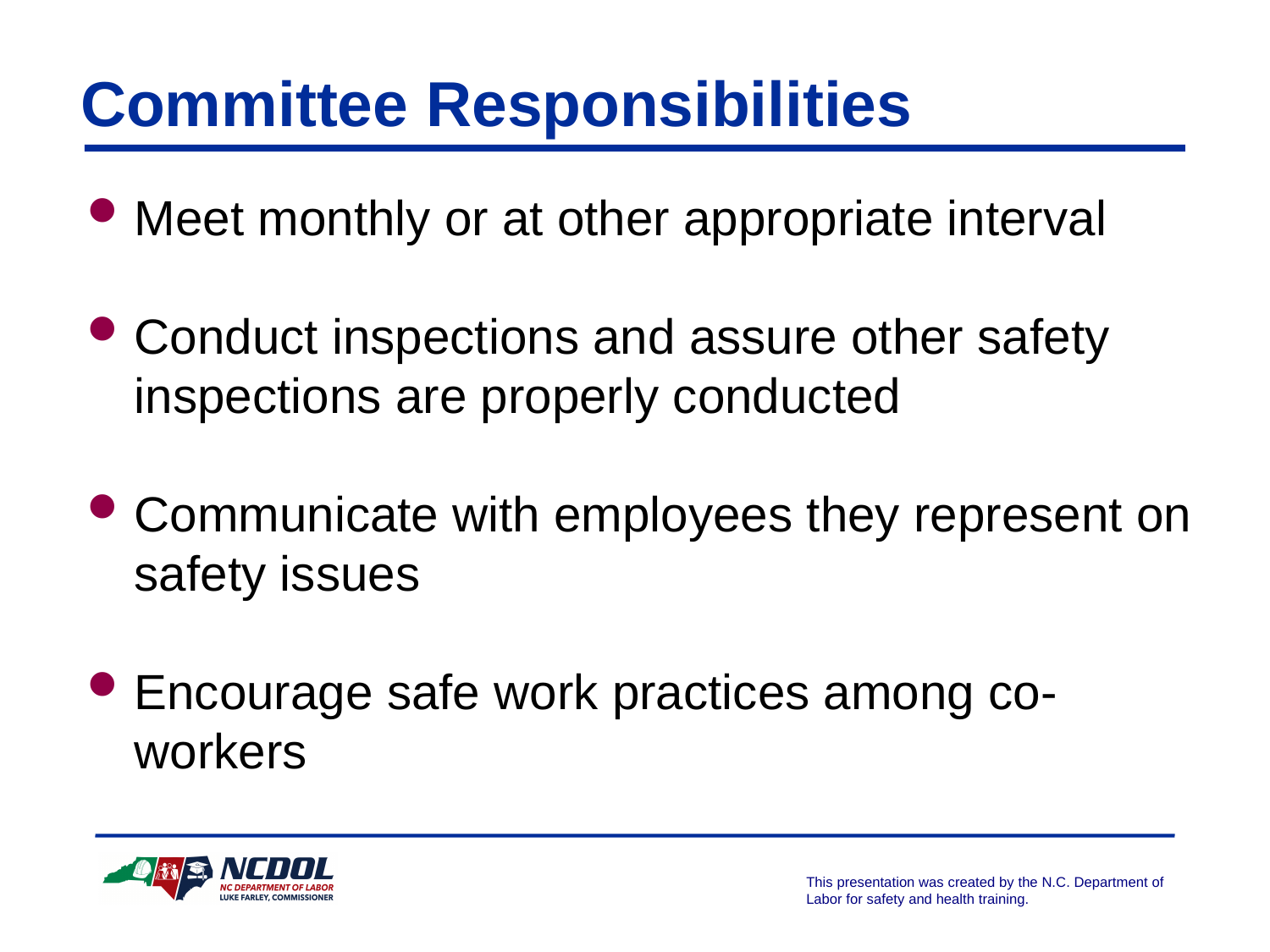

# Committee Responsibilities
Meet monthly or at other appropriate interval

Conduct inspections and assure other safety inspections are properly conducted

Communicate with employees they represent on safety issues

Encourage safe work practices among co-workers